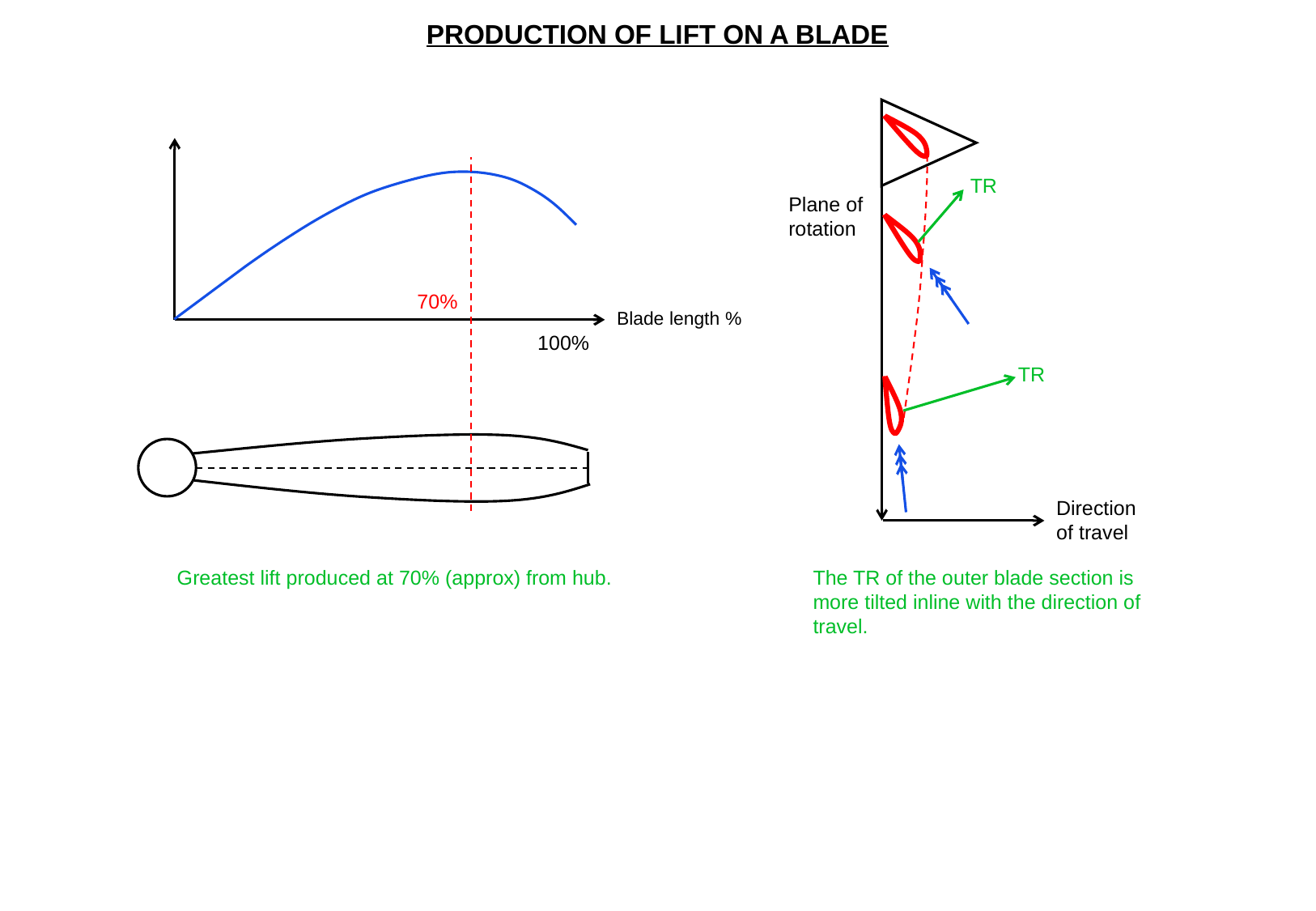

PRODUCTION OF LIFT ON A BLADE

TR

Plane of
rotation

70%
Blade length %
100%
TR

Direction
of travel
Greatest lift produced at 70% (approx) from hub.
The TR of the outer blade section is more tilted inline with the direction of travel.